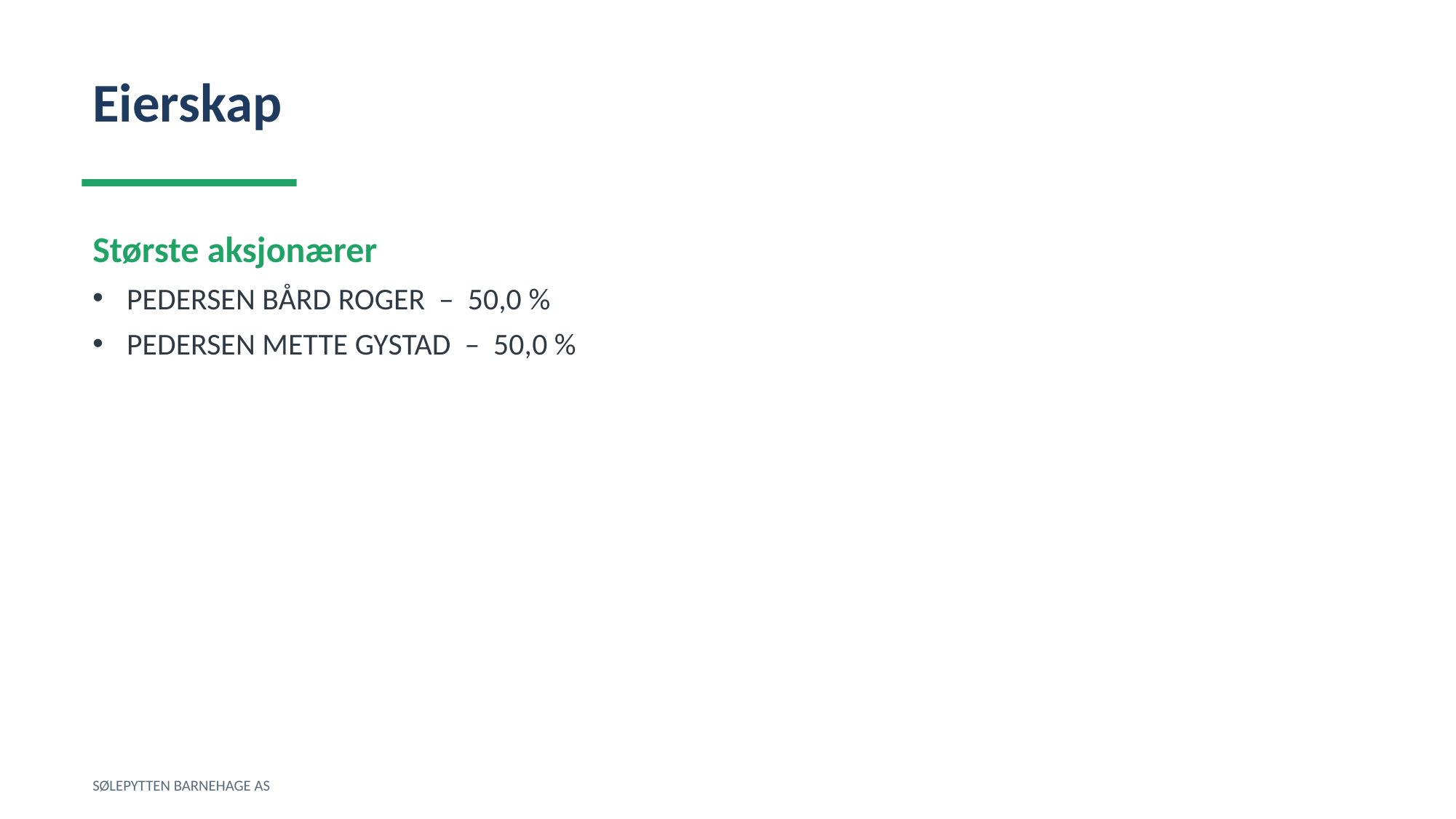

Eierskap

Største aksjonærer
PEDERSEN BÅRD ROGER  –  50,0 %
PEDERSEN METTE GYSTAD  –  50,0 %
SØLEPYTTEN BARNEHAGE AS